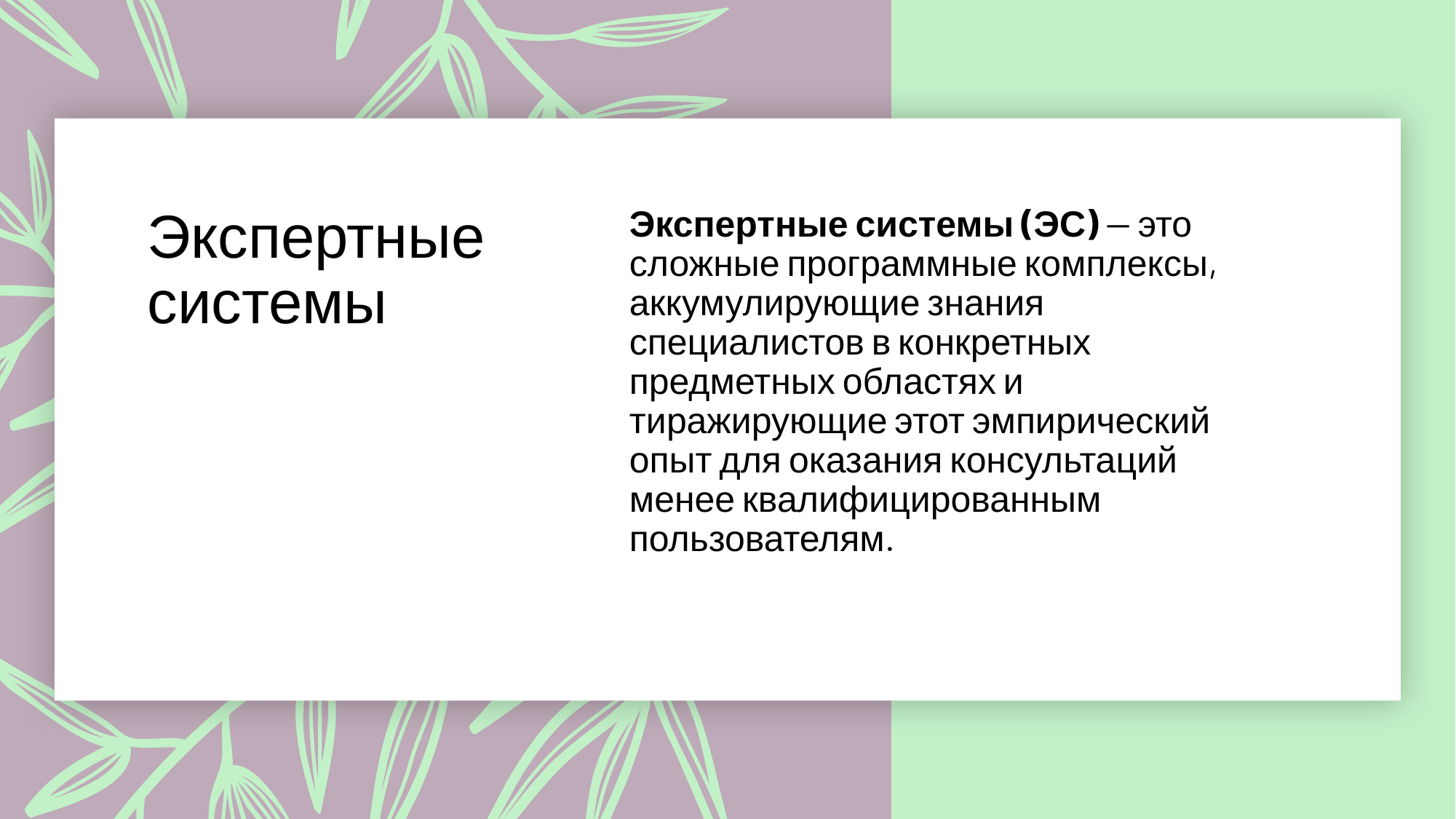

# Экспертные системы
Экспертные системы (ЭС) — это сложные программные комплексы, аккумулирующие знания специалистов в конкретных предметных областях и тиражирующие этот эмпирический опыт для оказания консультаций менее квалифицированным пользователям.
1